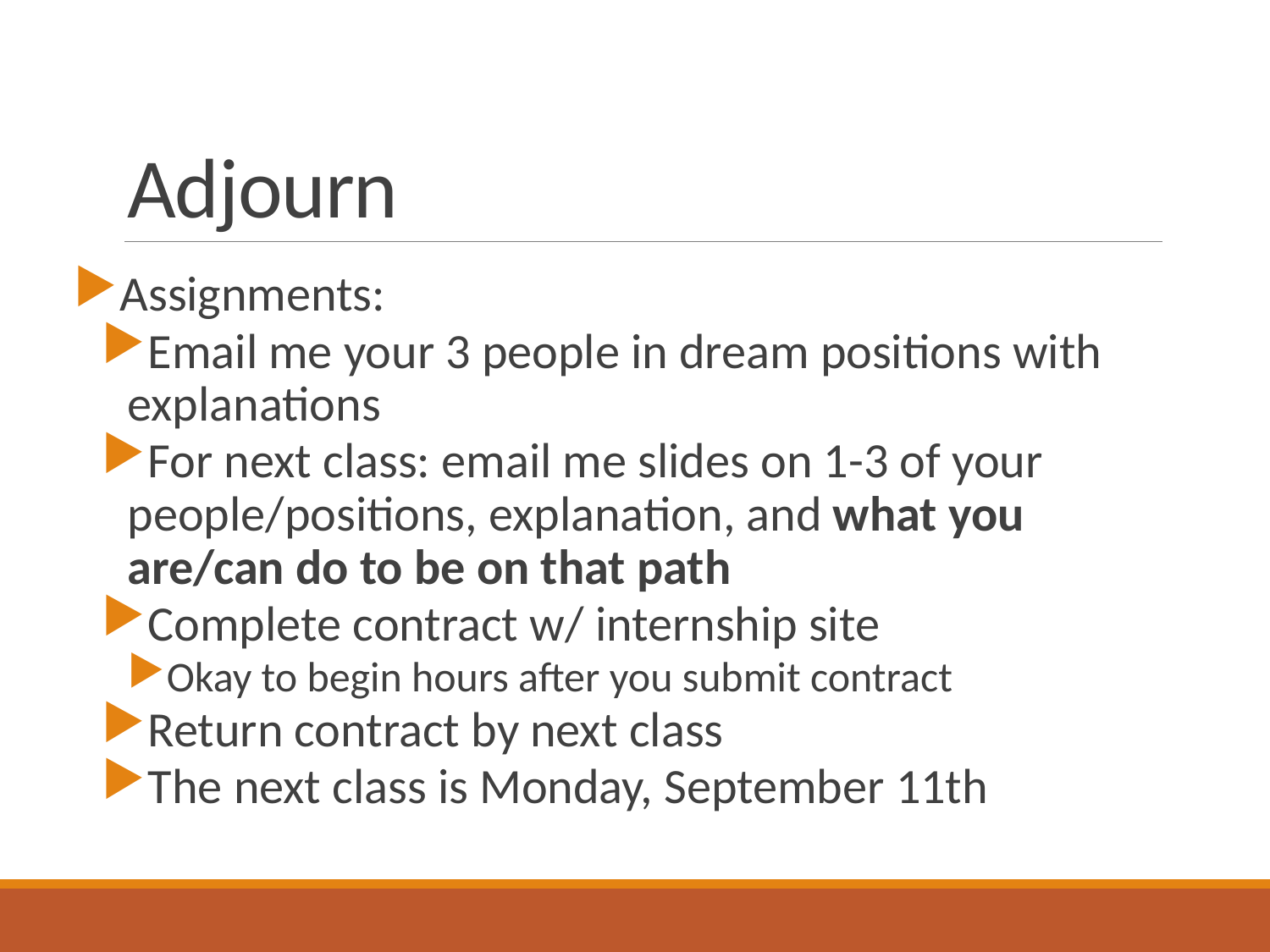

# Adjourn
Assignments:
Email me your 3 people in dream positions with explanations
For next class: email me slides on 1-3 of your people/positions, explanation, and what you are/can do to be on that path
Complete contract w/ internship site
Okay to begin hours after you submit contract
Return contract by next class
The next class is Monday, September 11th